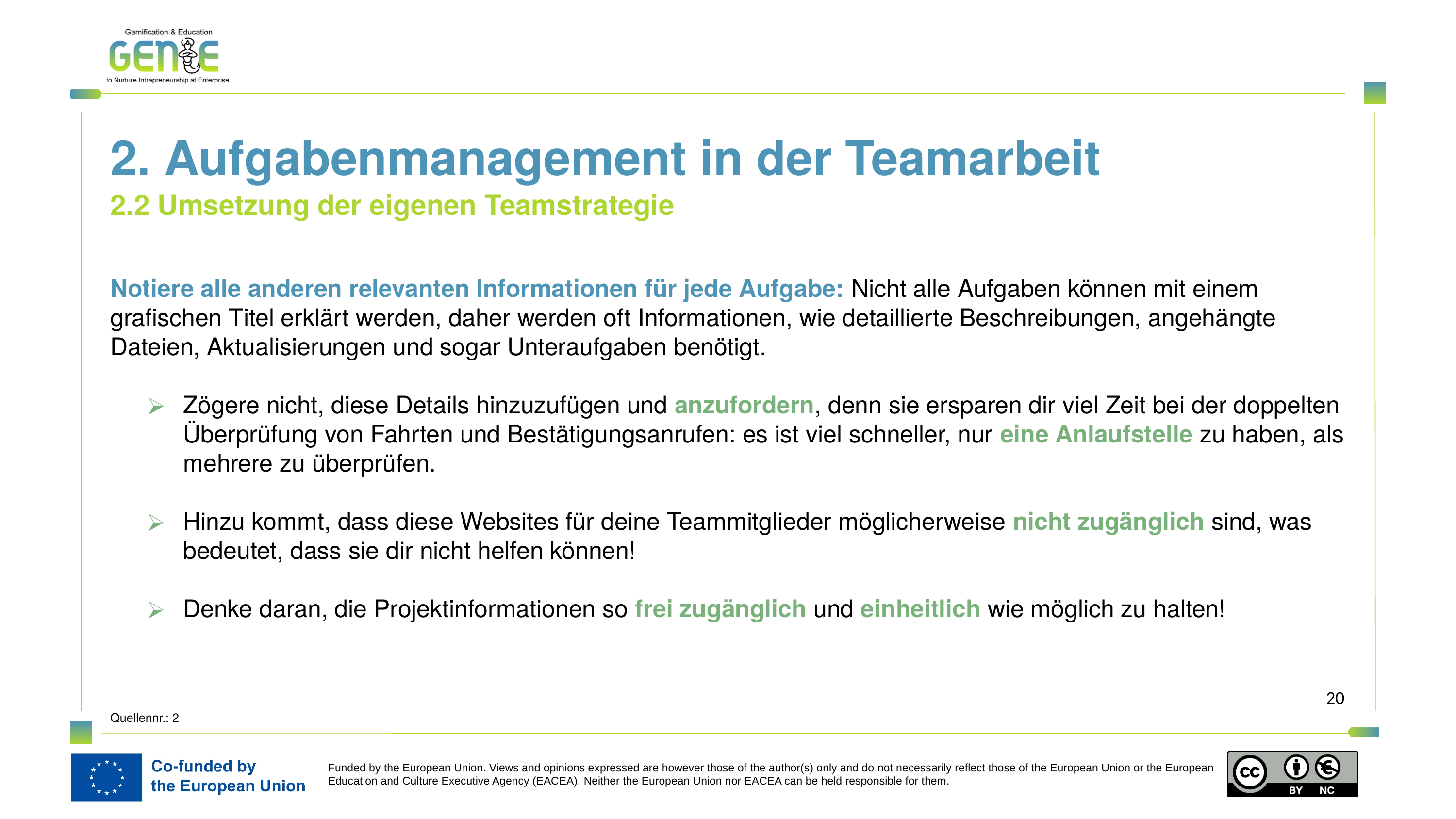

2. Aufgabenmanagement in der Teamarbeit
2.2 Umsetzung der eigenen Teamstrategie
Notiere alle anderen relevanten Informationen für jede Aufgabe: Nicht alle Aufgaben können mit einem grafischen Titel erklärt werden, daher werden oft Informationen, wie detaillierte Beschreibungen, angehängte Dateien, Aktualisierungen und sogar Unteraufgaben benötigt.

Zögere nicht, diese Details hinzuzufügen und anzufordern, denn sie ersparen dir viel Zeit bei der doppelten Überprüfung von Fahrten und Bestätigungsanrufen: es ist viel schneller, nur eine Anlaufstelle zu haben, als mehrere zu überprüfen.

Hinzu kommt, dass diese Websites für deine Teammitglieder möglicherweise nicht zugänglich sind, was bedeutet, dass sie dir nicht helfen können!

Denke daran, die Projektinformationen so frei zugänglich und einheitlich wie möglich zu halten!

Quellennr.: 2